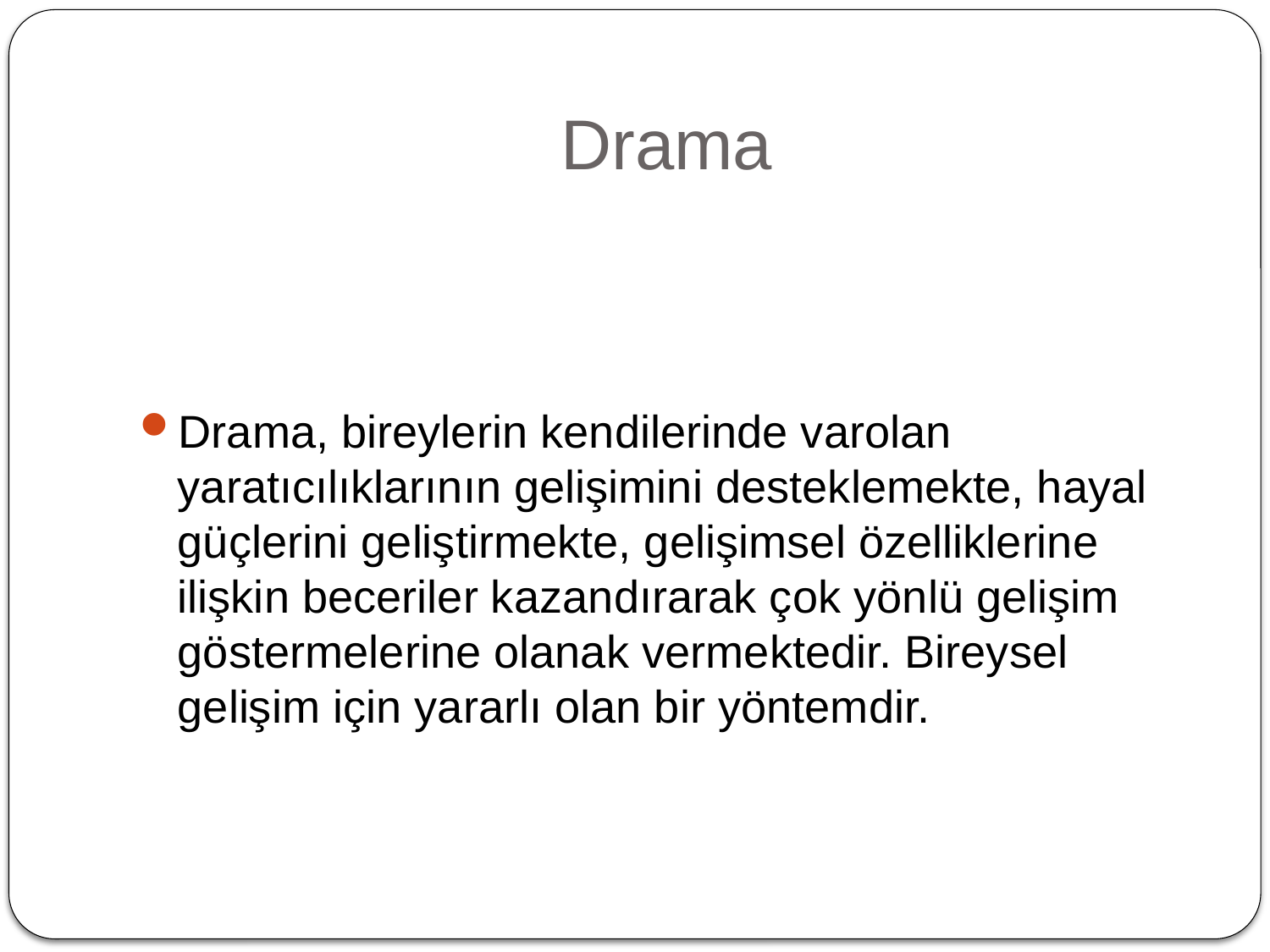

# Drama
Drama, bireylerin kendilerinde varolan yaratıcılıklarının gelişimini desteklemekte, hayal güçlerini geliştirmekte, gelişimsel özelliklerine ilişkin beceriler kazandırarak çok yönlü gelişim göstermelerine olanak vermektedir. Bireysel gelişim için yararlı olan bir yöntemdir.